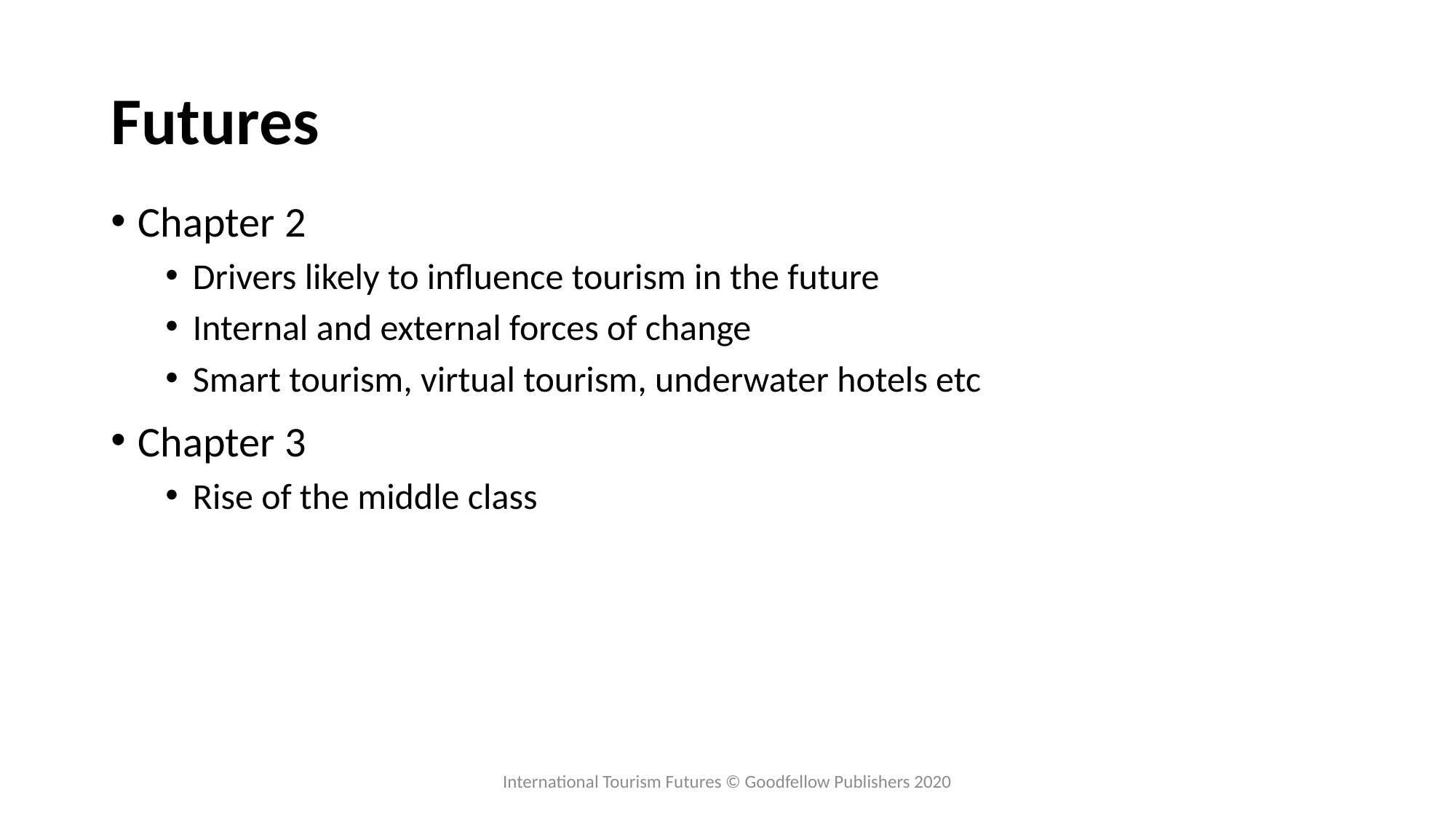

# Futures
Chapter 2
Drivers likely to influence tourism in the future
Internal and external forces of change
Smart tourism, virtual tourism, underwater hotels etc
Chapter 3
Rise of the middle class

International Tourism Futures © Goodfellow Publishers 2020